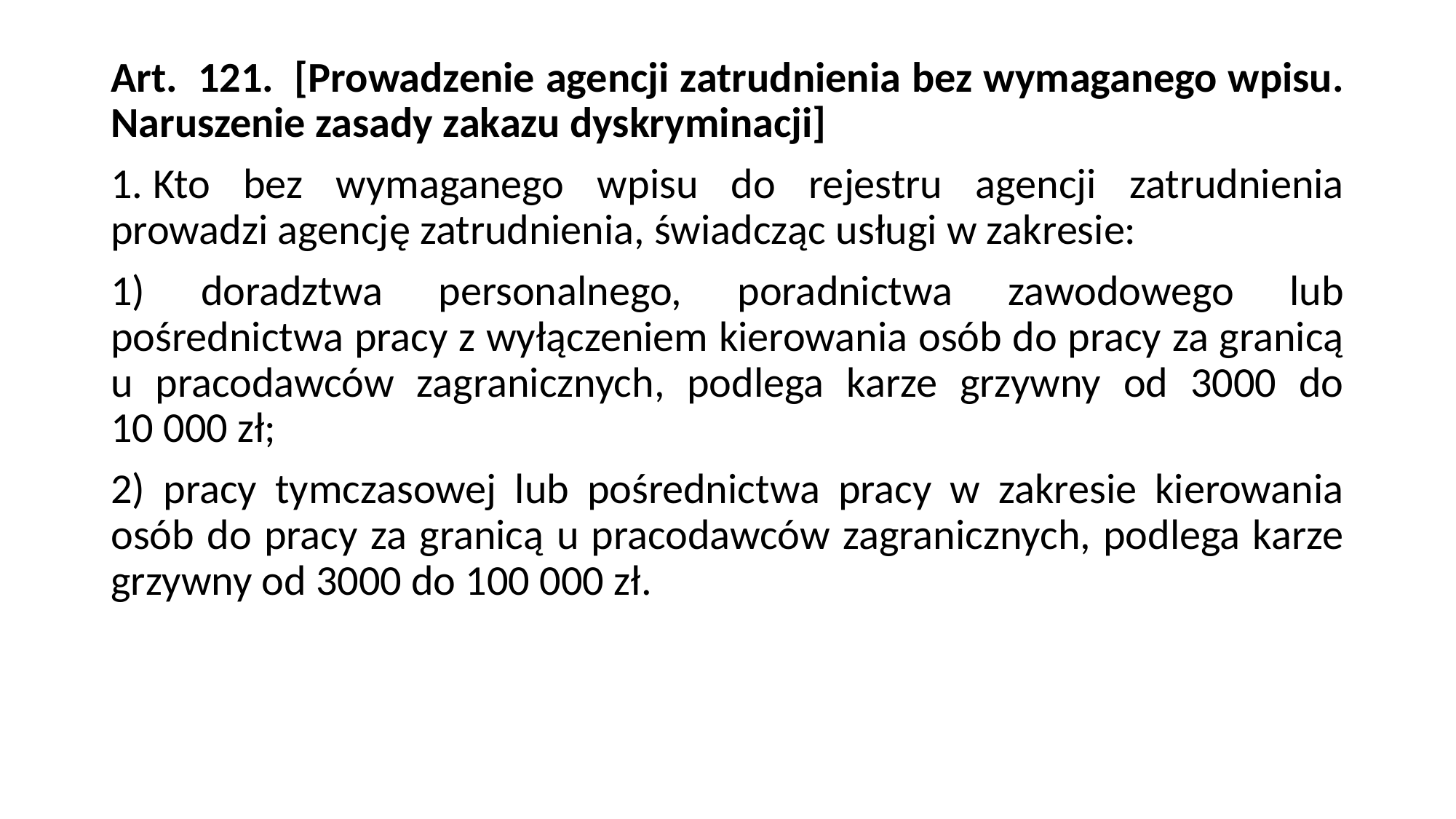

Art.  121.  [Prowadzenie agencji zatrudnienia bez wymaganego wpisu. Naruszenie zasady zakazu dyskryminacji]
1. Kto bez wymaganego wpisu do rejestru agencji zatrudnienia prowadzi agencję zatrudnienia, świadcząc usługi w zakresie:
1) doradztwa personalnego, poradnictwa zawodowego lub pośrednictwa pracy z wyłączeniem kierowania osób do pracy za granicą u pracodawców zagranicznych, podlega karze grzywny od 3000 do 10 000 zł;
2) pracy tymczasowej lub pośrednictwa pracy w zakresie kierowania osób do pracy za granicą u pracodawców zagranicznych, podlega karze grzywny od 3000 do 100 000 zł.